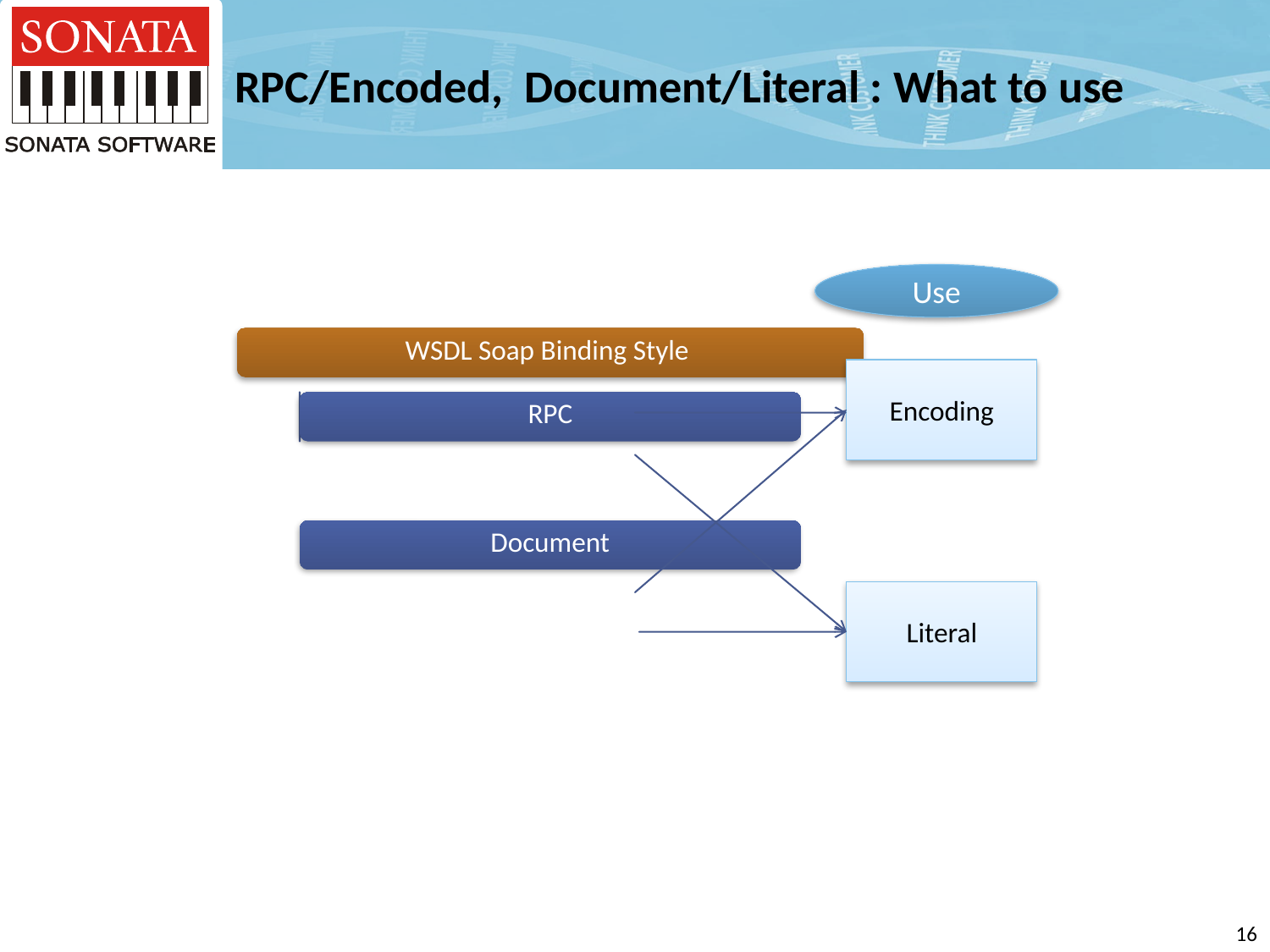

# RPC/Encoded,  Document/Literal : What to use
Use
WSDL Soap Binding Style
RPC
Document
Encoding
Literal
16